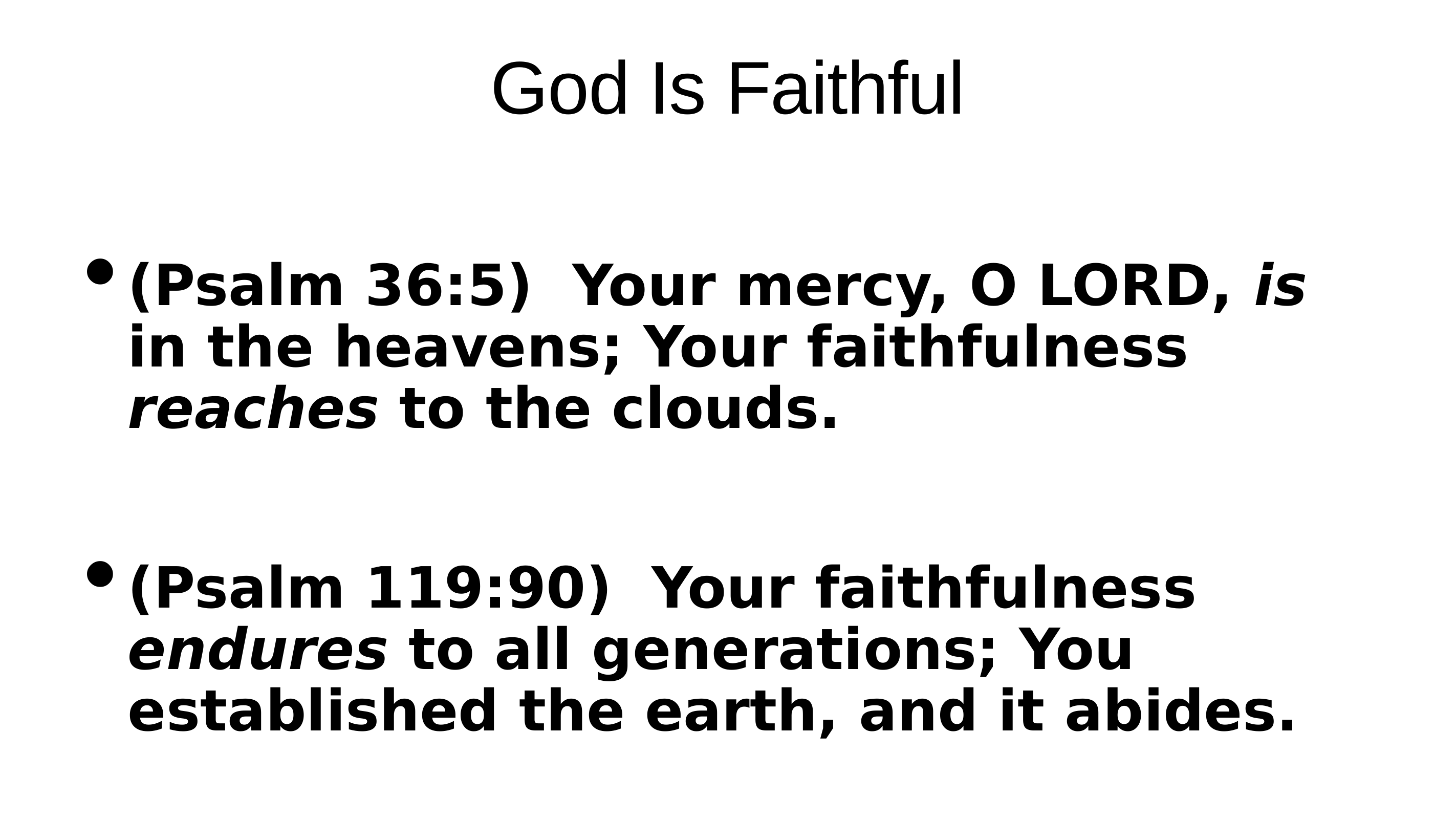

# God Is Faithful
(Psalm 36:5)  Your mercy, O LORD, is in the heavens; Your faithfulness reaches to the clouds.

(Psalm 119:90)  Your faithfulness endures to all generations; You established the earth, and it abides.